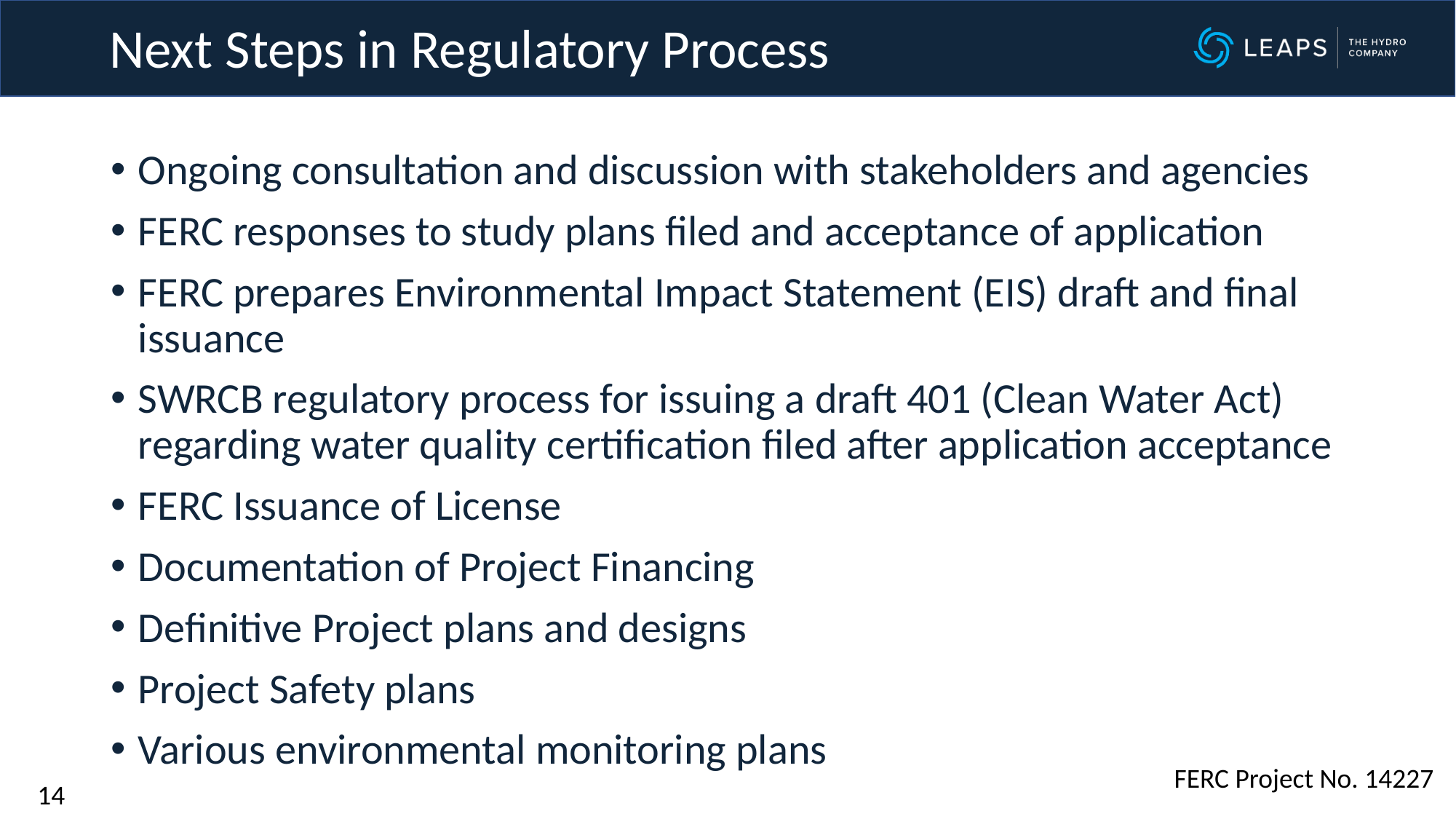

# Next Steps in Regulatory Process
Ongoing consultation and discussion with stakeholders and agencies
FERC responses to study plans filed and acceptance of application
FERC prepares Environmental Impact Statement (EIS) draft and final issuance
SWRCB regulatory process for issuing a draft 401 (Clean Water Act) regarding water quality certification filed after application acceptance
FERC Issuance of License
Documentation of Project Financing
Definitive Project plans and designs
Project Safety plans
Various environmental monitoring plans

FERC Project No. 14227

14